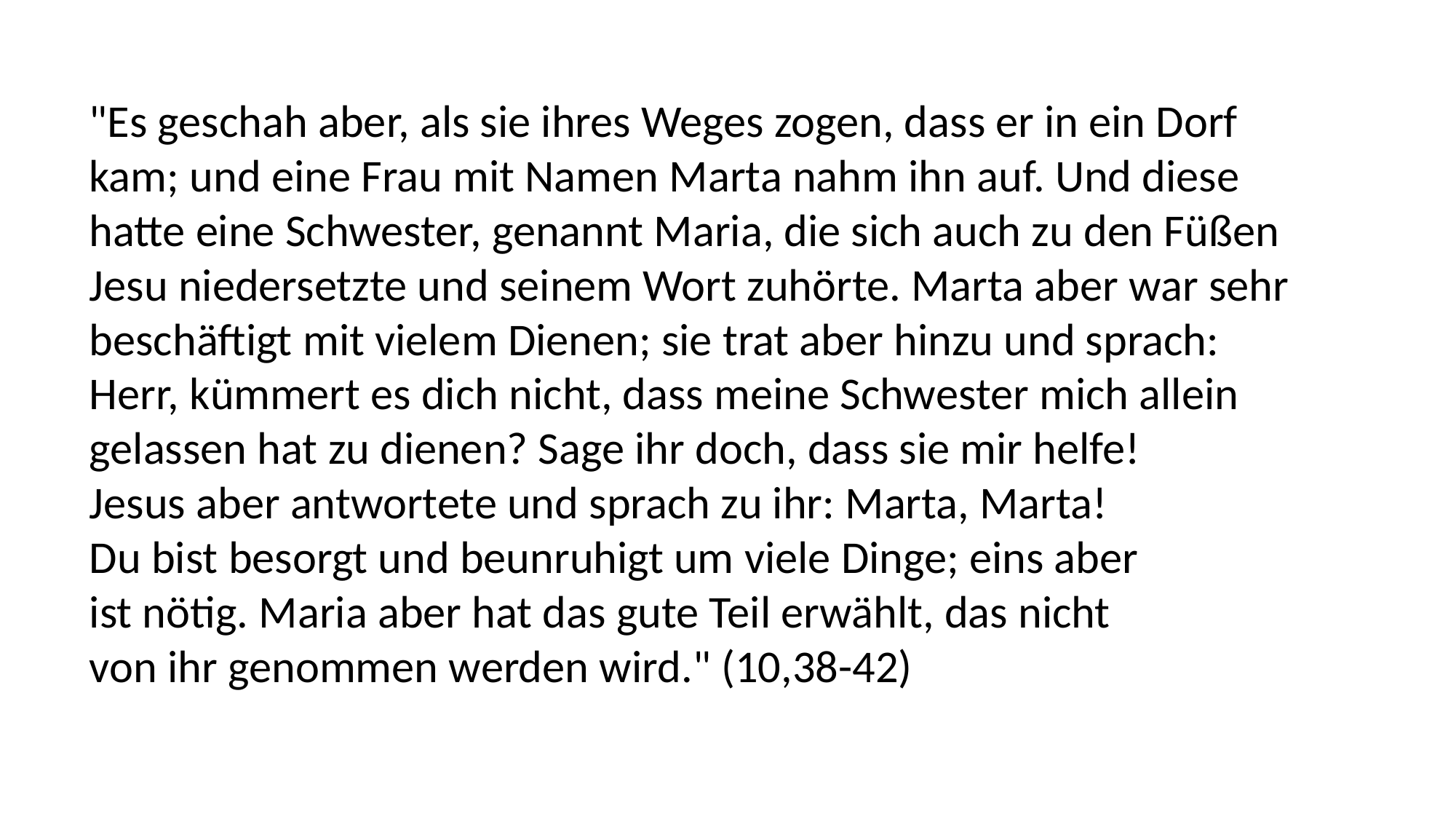

"Es geschah aber, als sie ihres Weges zogen, dass er in ein Dorf
kam; und eine Frau mit Namen Marta nahm ihn auf. Und diese
hatte eine Schwester, genannt Maria, die sich auch zu den Füßen
Jesu niedersetzte und seinem Wort zuhörte. Marta aber war sehr
beschäftigt mit vielem Dienen; sie trat aber hinzu und sprach:
Herr, kümmert es dich nicht, dass meine Schwester mich allein
gelassen hat zu dienen? Sage ihr doch, dass sie mir helfe!
Jesus aber antwortete und sprach zu ihr: Marta, Marta!
Du bist besorgt und beunruhigt um viele Dinge; eins aber
ist nötig. Maria aber hat das gute Teil erwählt, das nicht
von ihr genommen werden wird." (10,38-42)